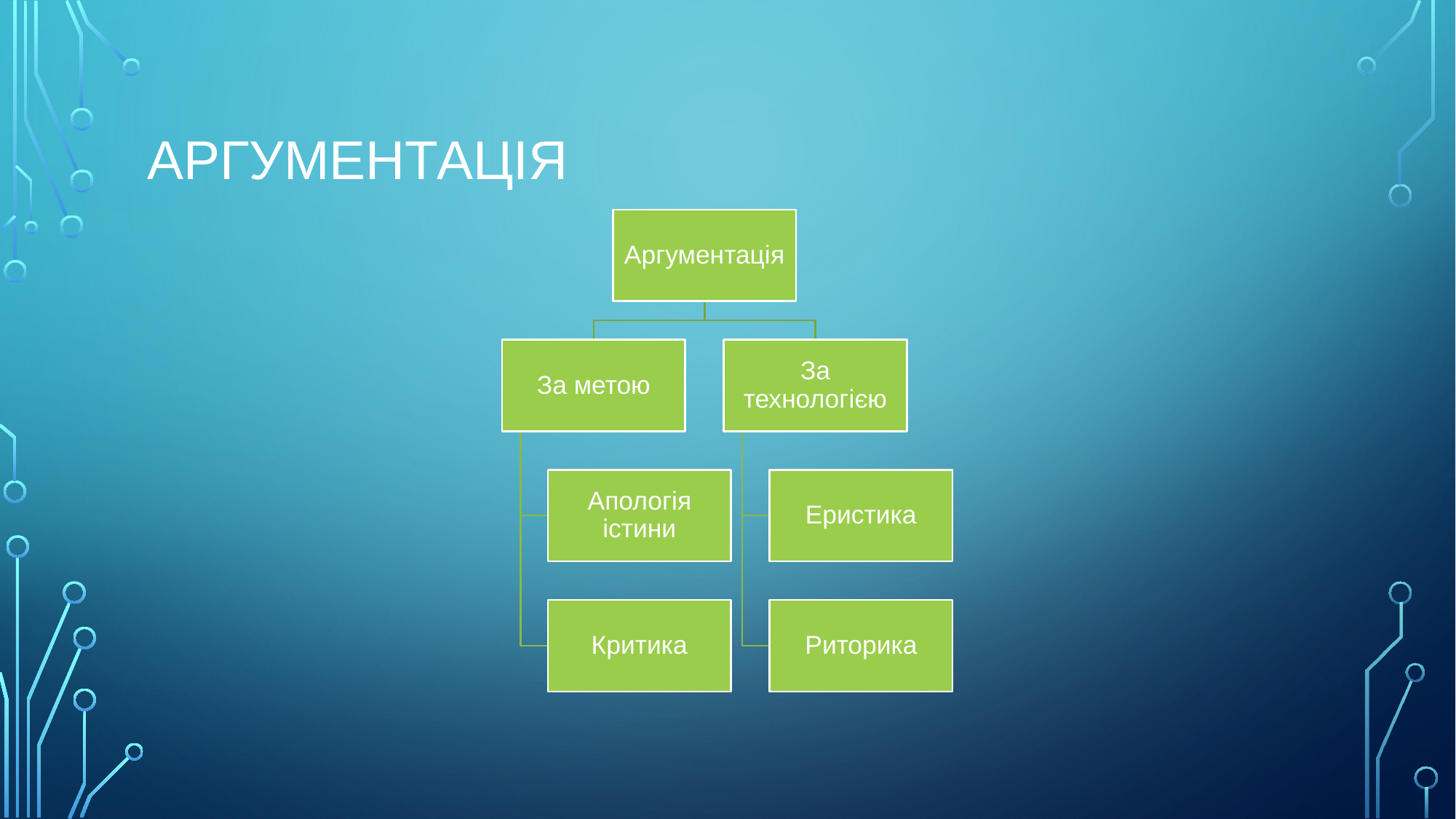

# Аргументація
Аргументація
За метою
Апологія істини
Критика
За технологією
Еристика
Риторика